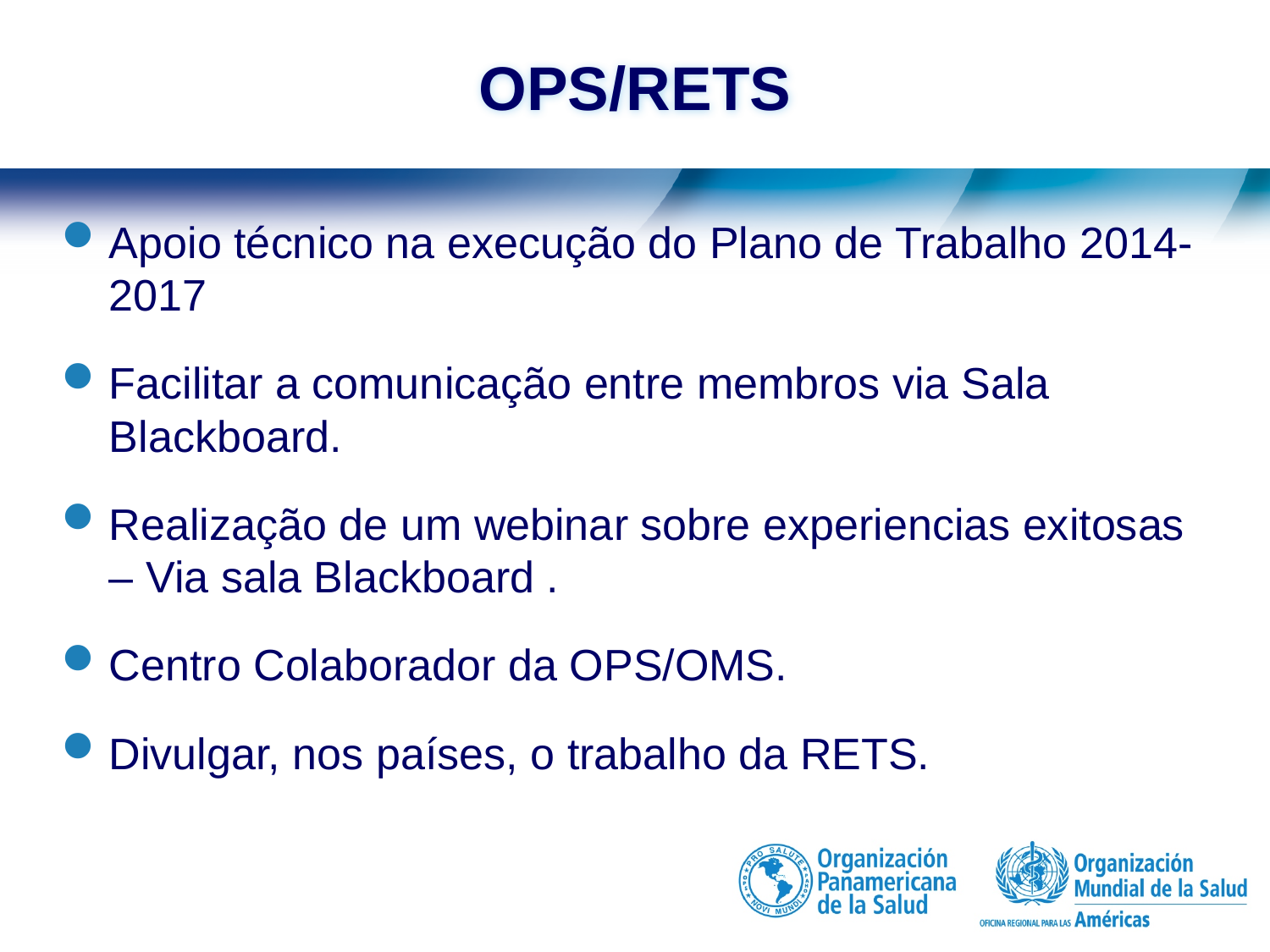

# OPS/RETS
Apoio técnico na execução do Plano de Trabalho 2014-2017
Facilitar a comunicação entre membros via Sala Blackboard.
Realização de um webinar sobre experiencias exitosas – Via sala Blackboard .
Centro Colaborador da OPS/OMS.
Divulgar, nos países, o trabalho da RETS.